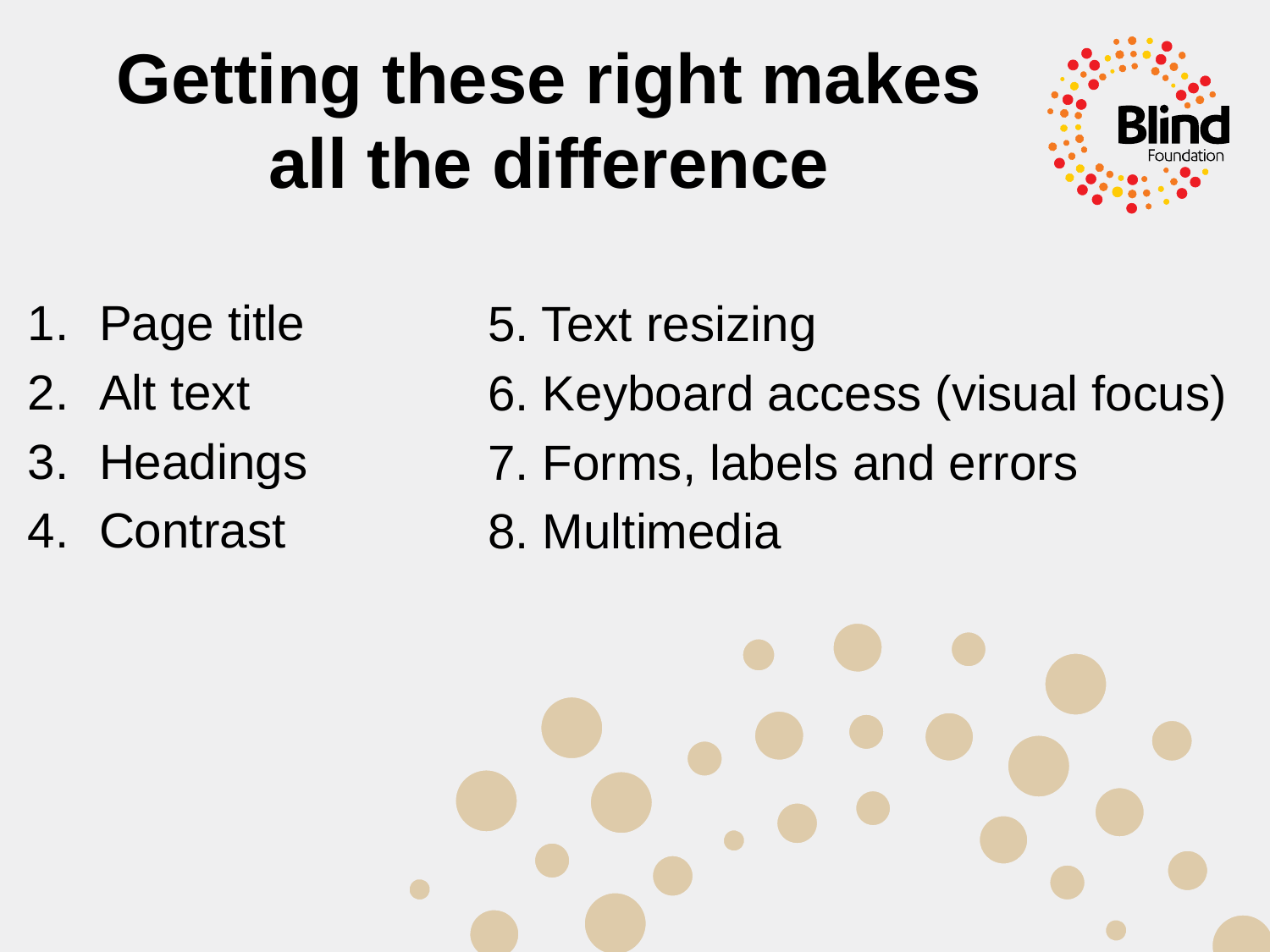

# Getting these right makes all the difference

Page title
Alt text
Headings
Contrast

5. Text resizing
6. Keyboard access (visual focus)
7. Forms, labels and errors
8. Multimedia